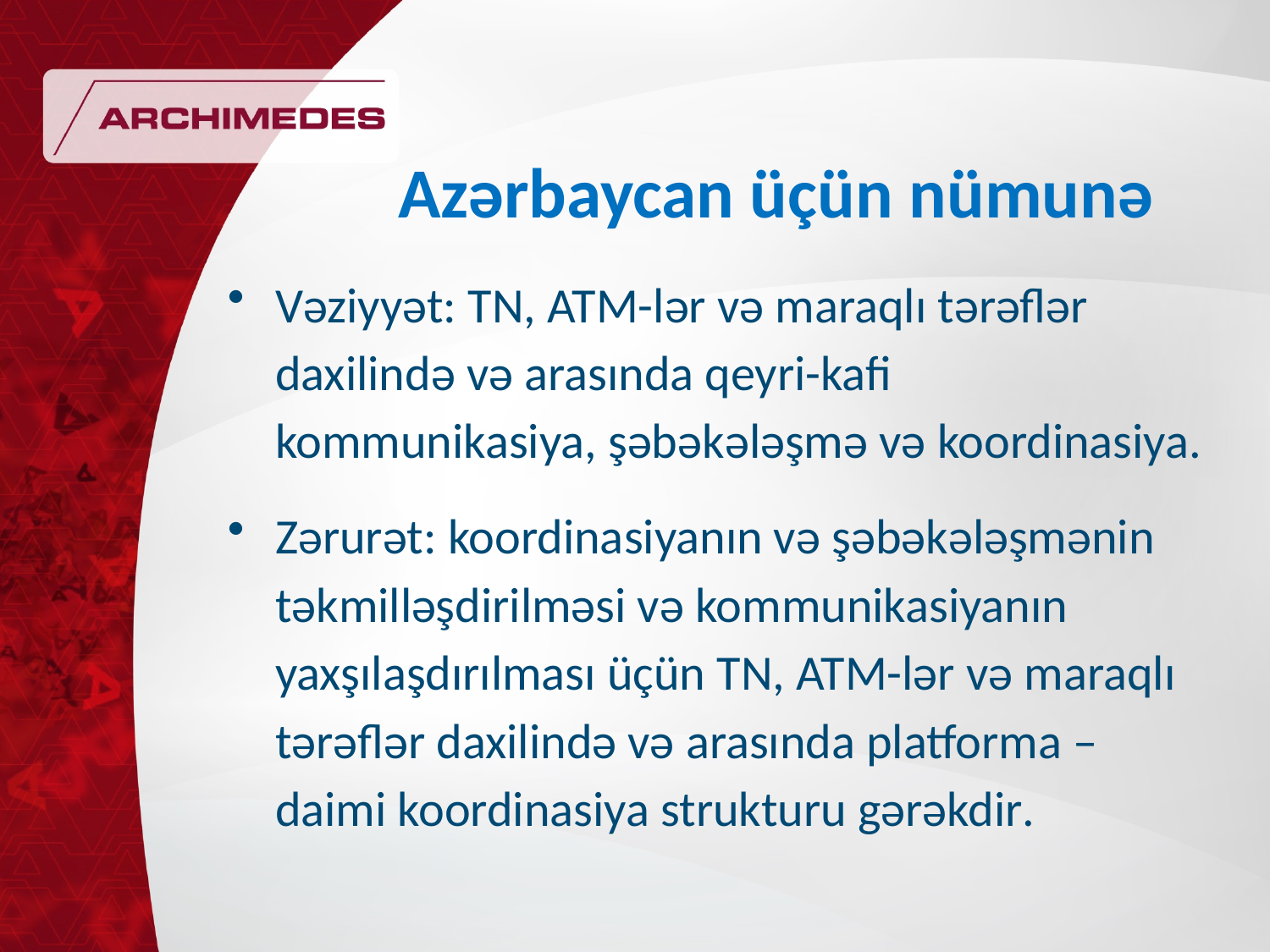

# Azərbaycan üçün nümunə
Vəziyyət: TN, ATM-lər və maraqlı tərəflər daxilində və arasında qeyri-kafi kommunikasiya, şəbəkələşmə və koordinasiya.
Zərurət: koordinasiyanın və şəbəkələşmənin təkmilləşdirilməsi və kommunikasiyanın yaxşılaşdırılması üçün TN, ATM-lər və maraqlı tərəflər daxilində və arasında platforma – daimi koordinasiya strukturu gərəkdir.